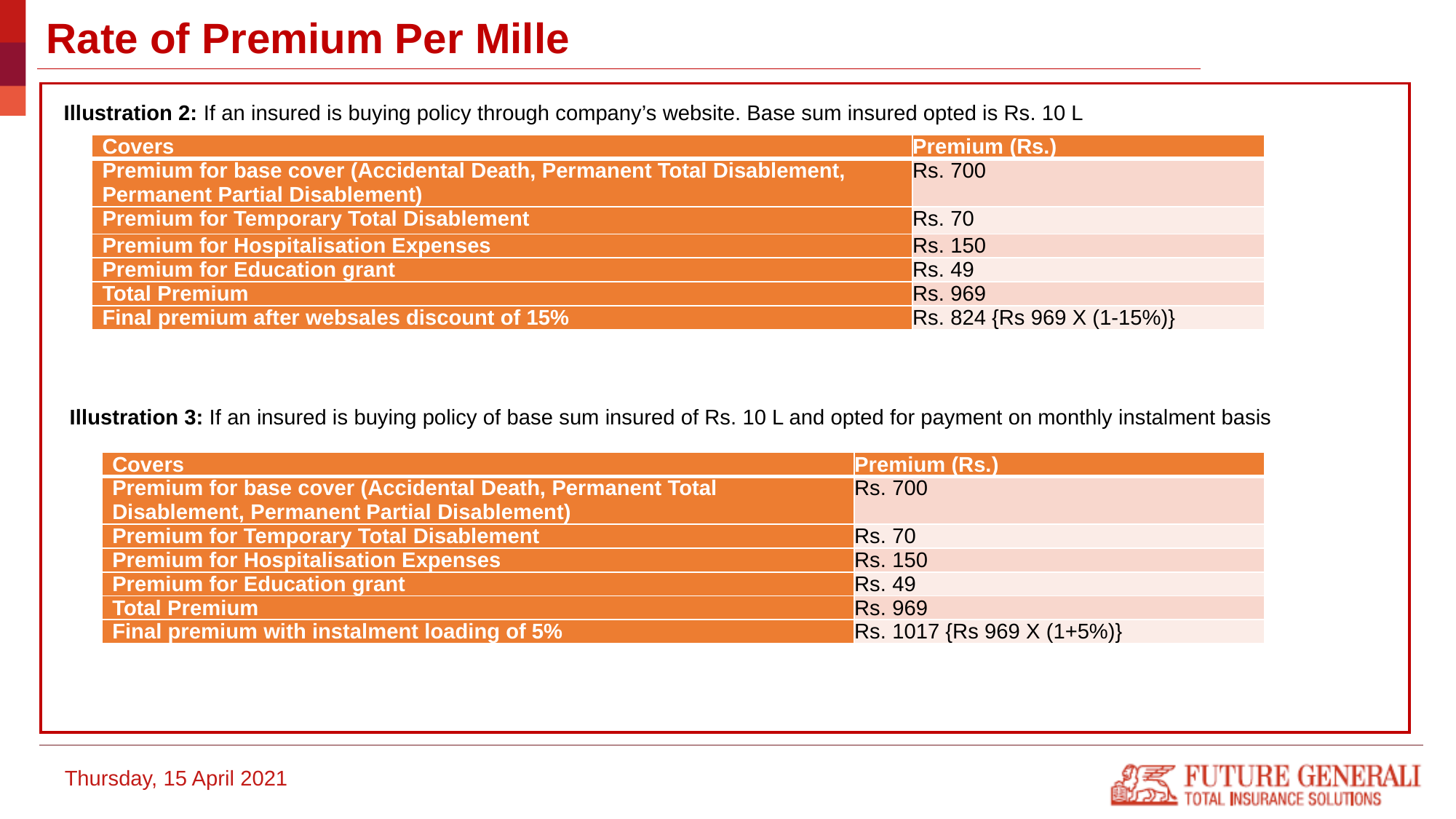

# Rate of Premium Per Mille

Illustration 2: If an insured is buying policy through company’s website. Base sum insured opted is Rs. 10 L
| Covers | Premium (Rs.) |
| --- | --- |
| Premium for base cover (Accidental Death, Permanent Total Disablement, Permanent Partial Disablement) | Rs. 700 |
| Premium for Temporary Total Disablement | Rs. 70 |
| Premium for Hospitalisation Expenses | Rs. 150 |
| Premium for Education grant | Rs. 49 |
| Total Premium | Rs. 969 |
| Final premium after websales discount of 15% | Rs. 824 {Rs 969 X (1-15%)} |
Illustration 3: If an insured is buying policy of base sum insured of Rs. 10 L and opted for payment on monthly instalment basis
| Covers | Premium (Rs.) |
| --- | --- |
| Premium for base cover (Accidental Death, Permanent Total Disablement, Permanent Partial Disablement) | Rs. 700 |
| Premium for Temporary Total Disablement | Rs. 70 |
| Premium for Hospitalisation Expenses | Rs. 150 |
| Premium for Education grant | Rs. 49 |
| Total Premium | Rs. 969 |
| Final premium with instalment loading of 5% | Rs. 1017 {Rs 969 X (1+5%)} |